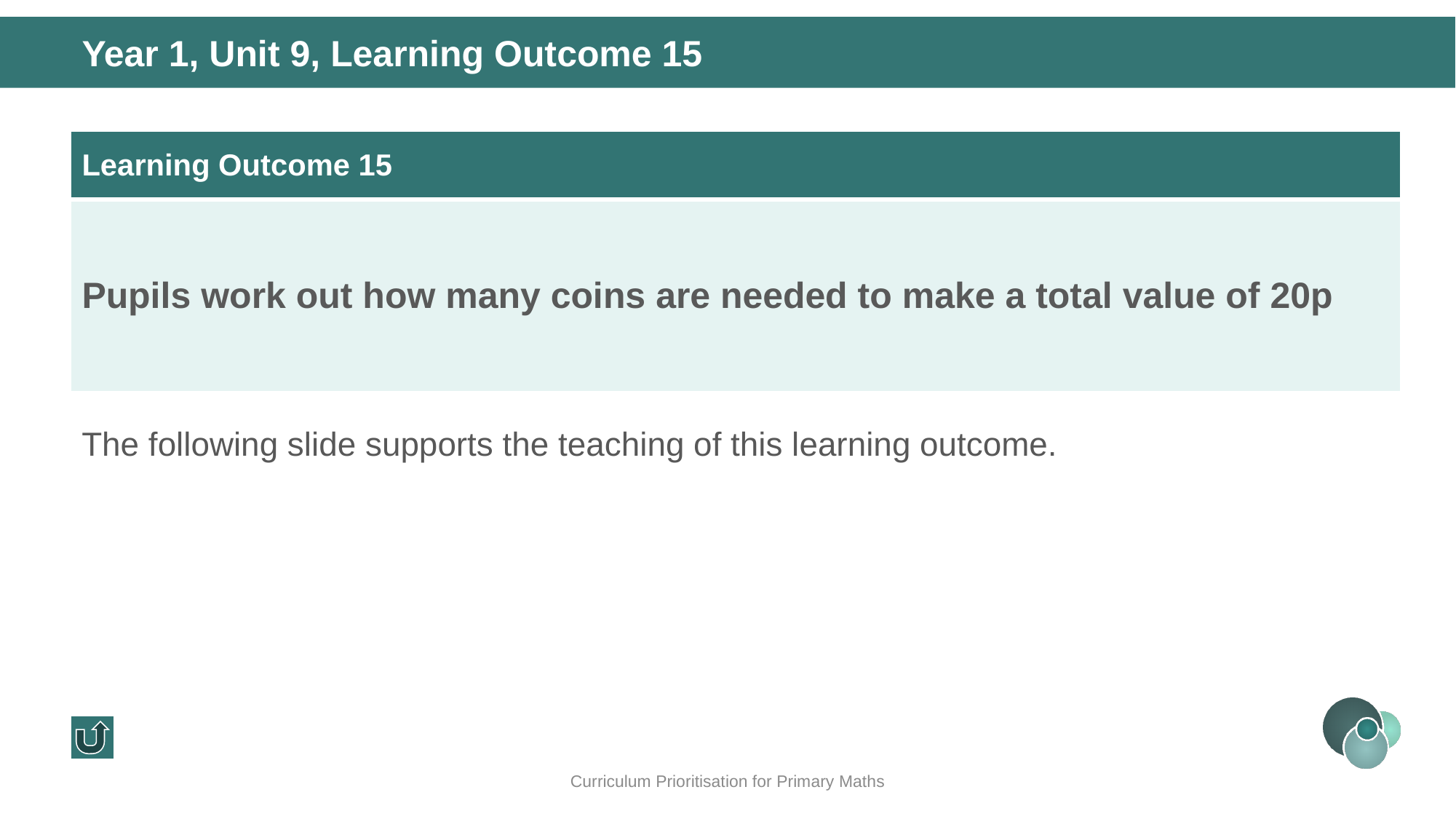

Year 1, Unit 9, Learning Outcome 15
| Learning Outcome 15 |
| --- |
| Pupils work out how many coins are needed to make a total value of 20p |
The following slide supports the teaching of this learning outcome.

Curriculum Prioritisation for Primary Maths